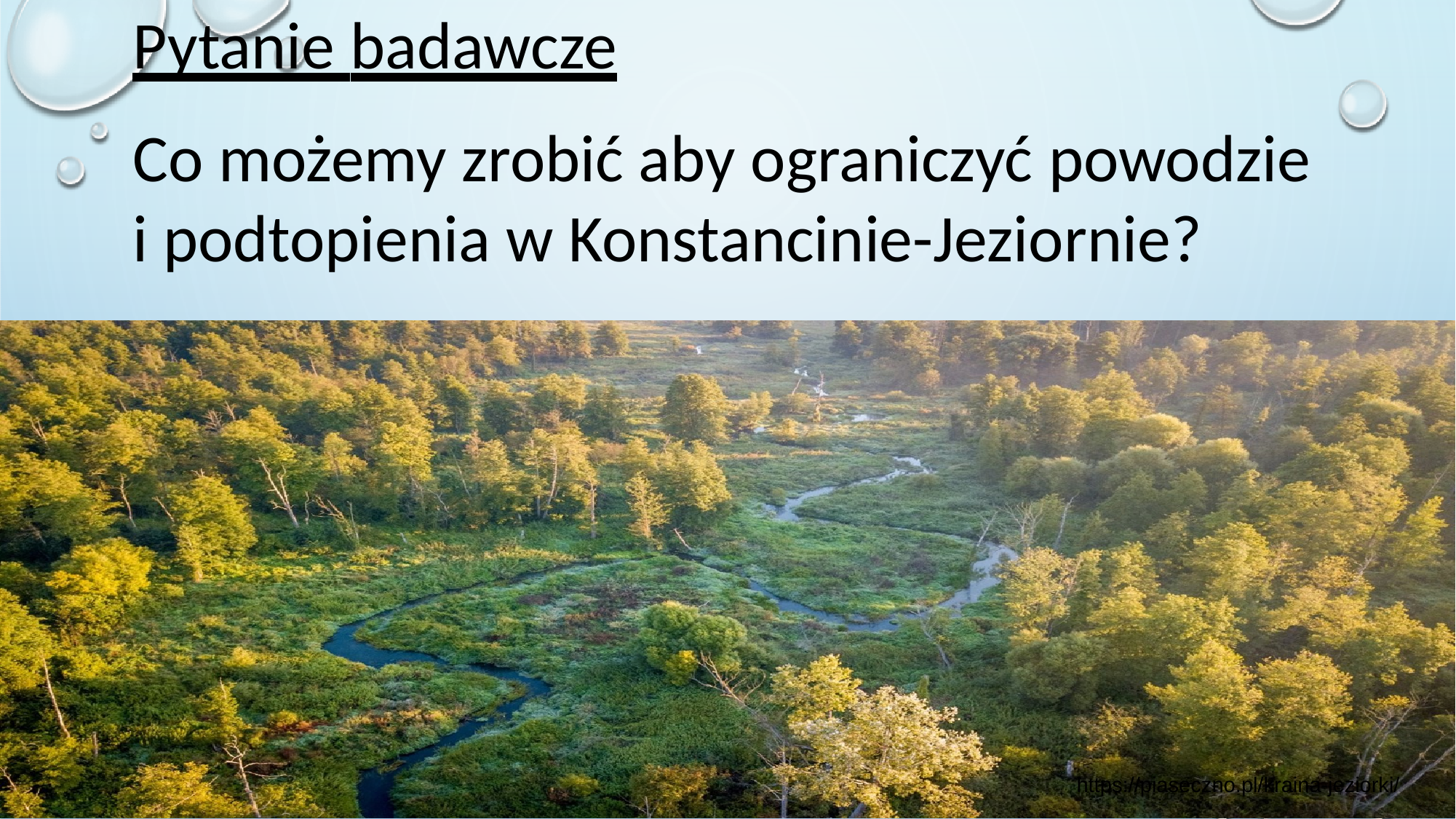

# Pytanie badawcze
Co możemy zrobić aby ograniczyć powodzie
i podtopienia w Konstancinie-Jeziornie?

https://piaseczno.pl/kraina-jeziorki/